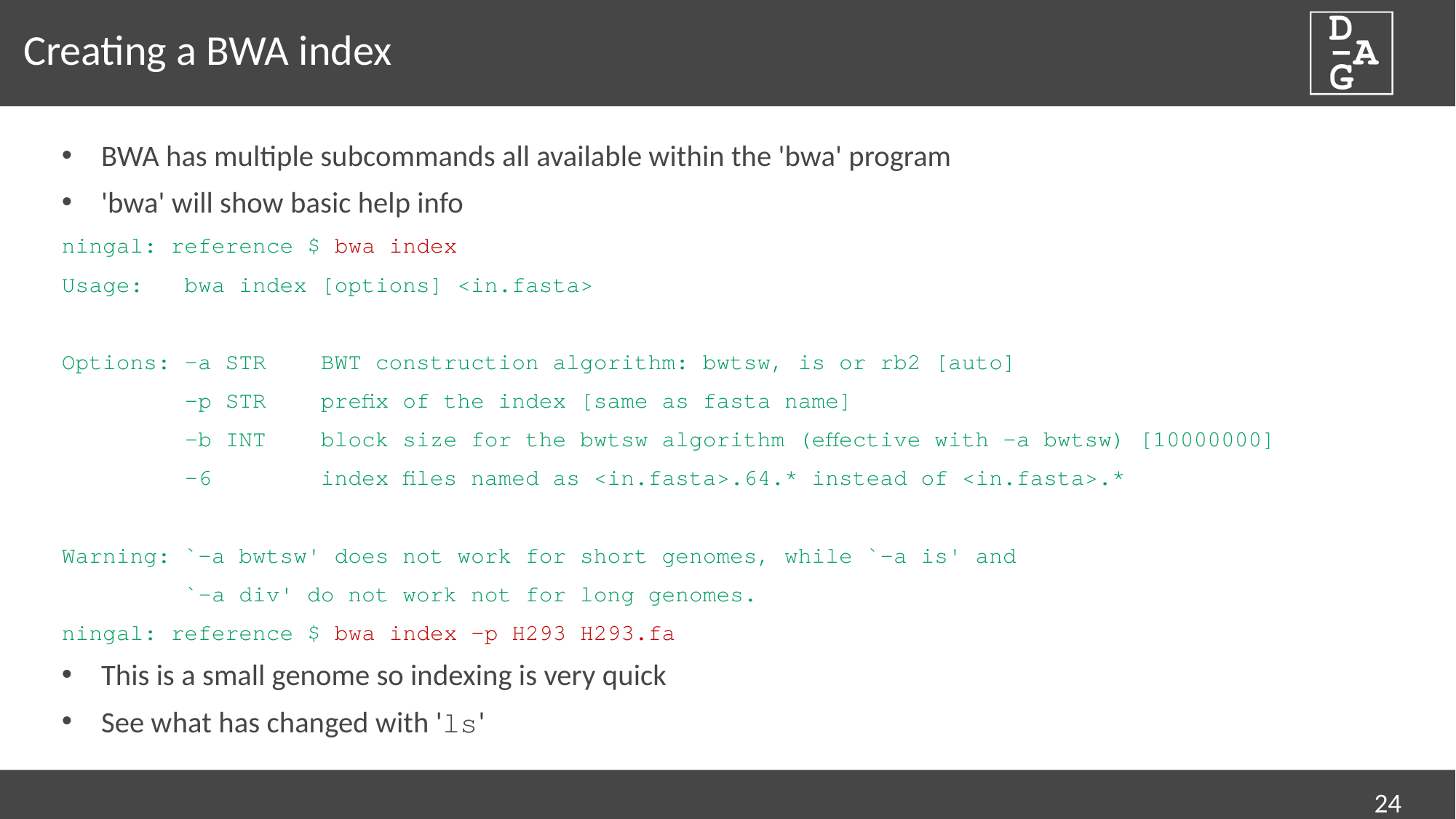

# Creating a BWA index
BWA has multiple subcommands all available within the 'bwa' program
'bwa' will show basic help info
ningal: reference $ bwa index
Usage:   bwa index [options] <in.fasta>

Options: -a STR    BWT construction algorithm: bwtsw, is or rb2 [auto]
         -p STR    prefix of the index [same as fasta name]
         -b INT    block size for the bwtsw algorithm (effective with -a bwtsw) [10000000]
         -6        index files named as <in.fasta>.64.* instead of <in.fasta>.*

Warning: `-a bwtsw' does not work for short genomes, while `-a is' and
         `-a div' do not work not for long genomes.
ningal: reference $ bwa index –p H293 H293.fa
This is a small genome so indexing is very quick
See what has changed with 'ls'

24